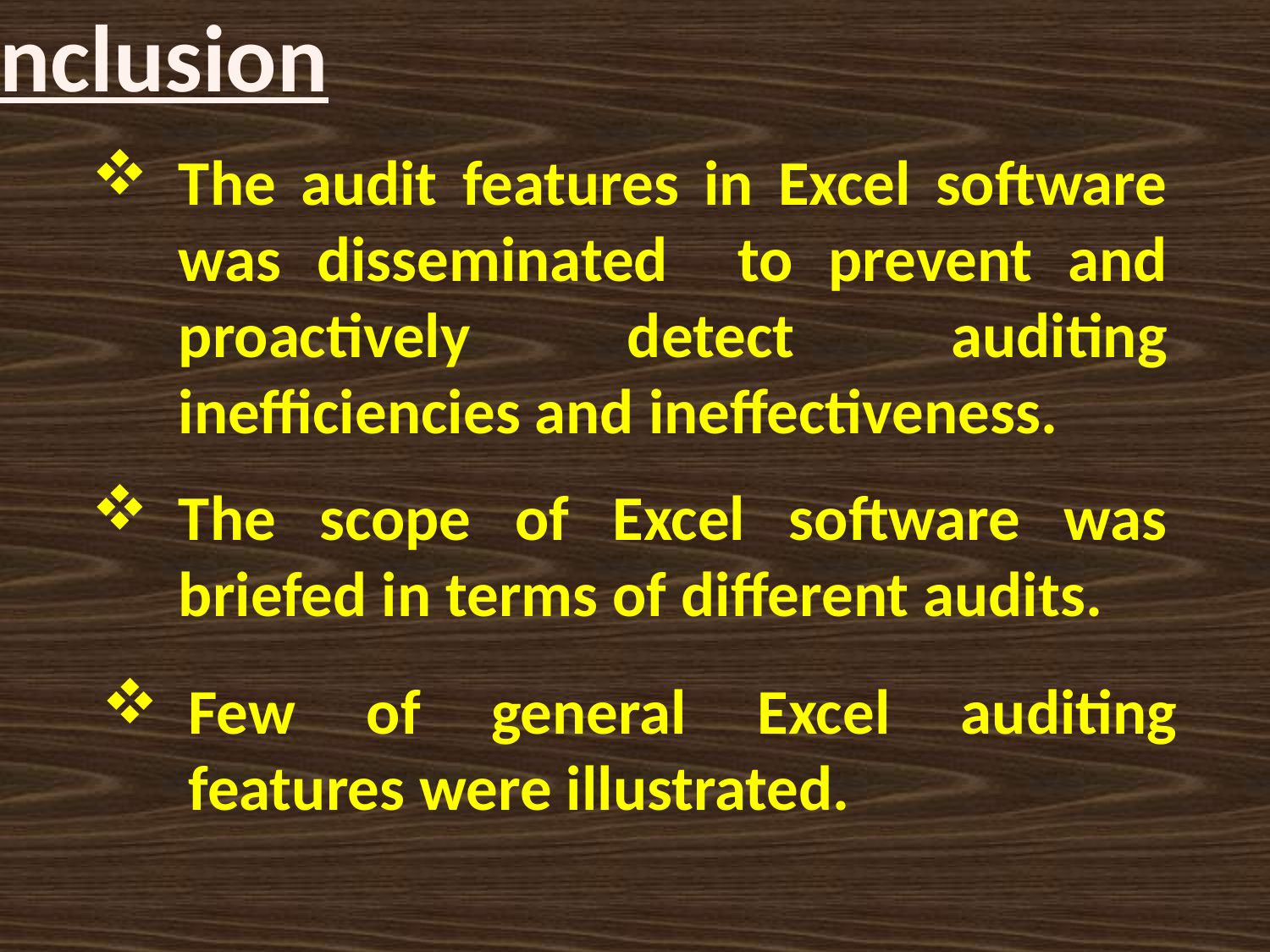

Conclusion
The audit features in Excel software was disseminated  to prevent and proactively detect auditing inefficiencies and ineffectiveness.
The scope of Excel software was briefed in terms of different audits.
Few of general Excel auditing features were illustrated.